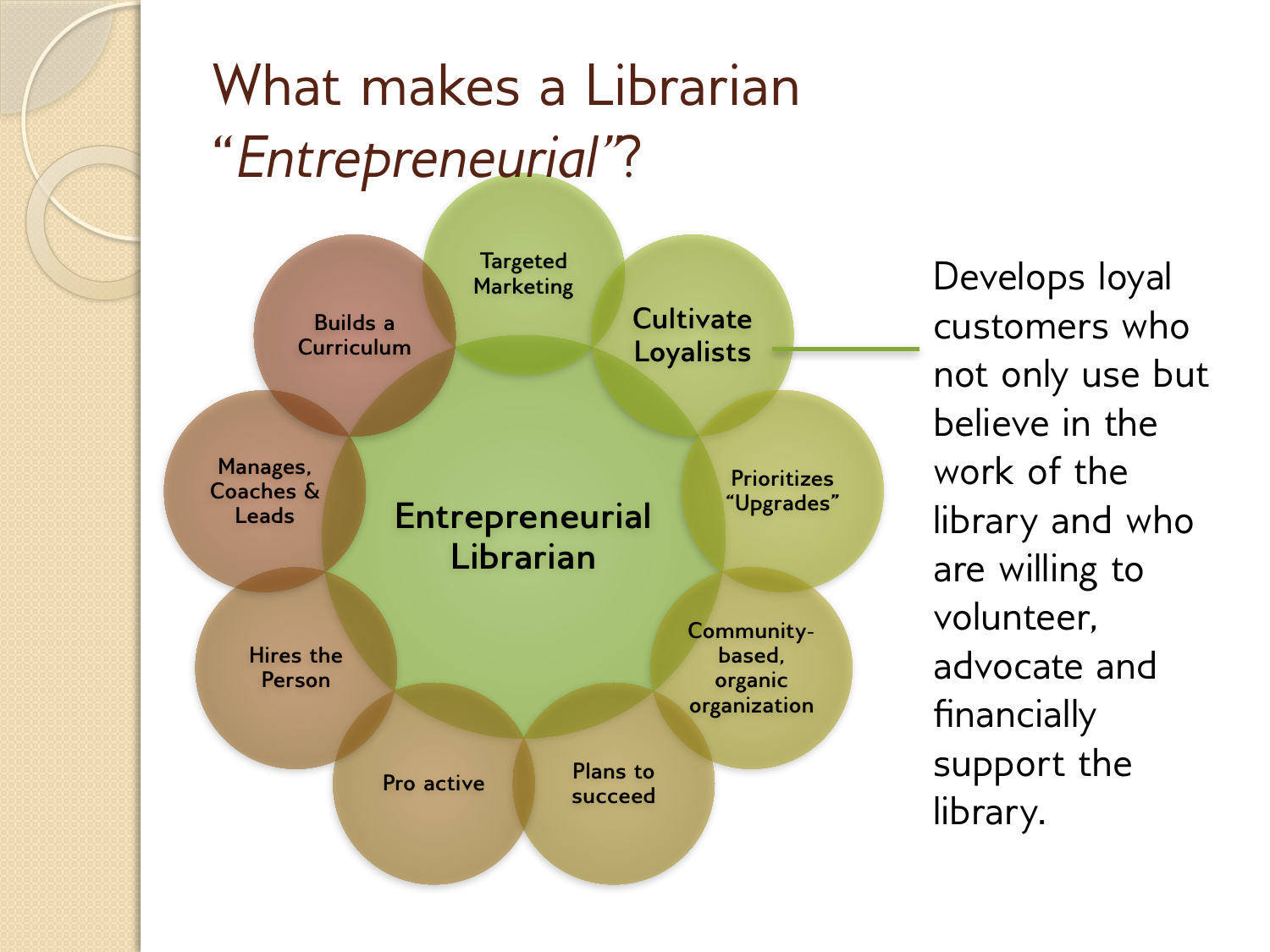

# What makes a Librarian “Entrepreneurial”?
Entrepreneurial Librarian
Targeted Marketing
Cultivate Loyalists
Prioritizes “Upgrades”
Community-based, organic organization
Plans to succeed
Pro active
Hires the Person
Manages, Coaches & Leads
Builds a Curriculum
Develops loyal customers who not only use but believe in the work of the library and who are willing to volunteer, advocate and financially support the library.